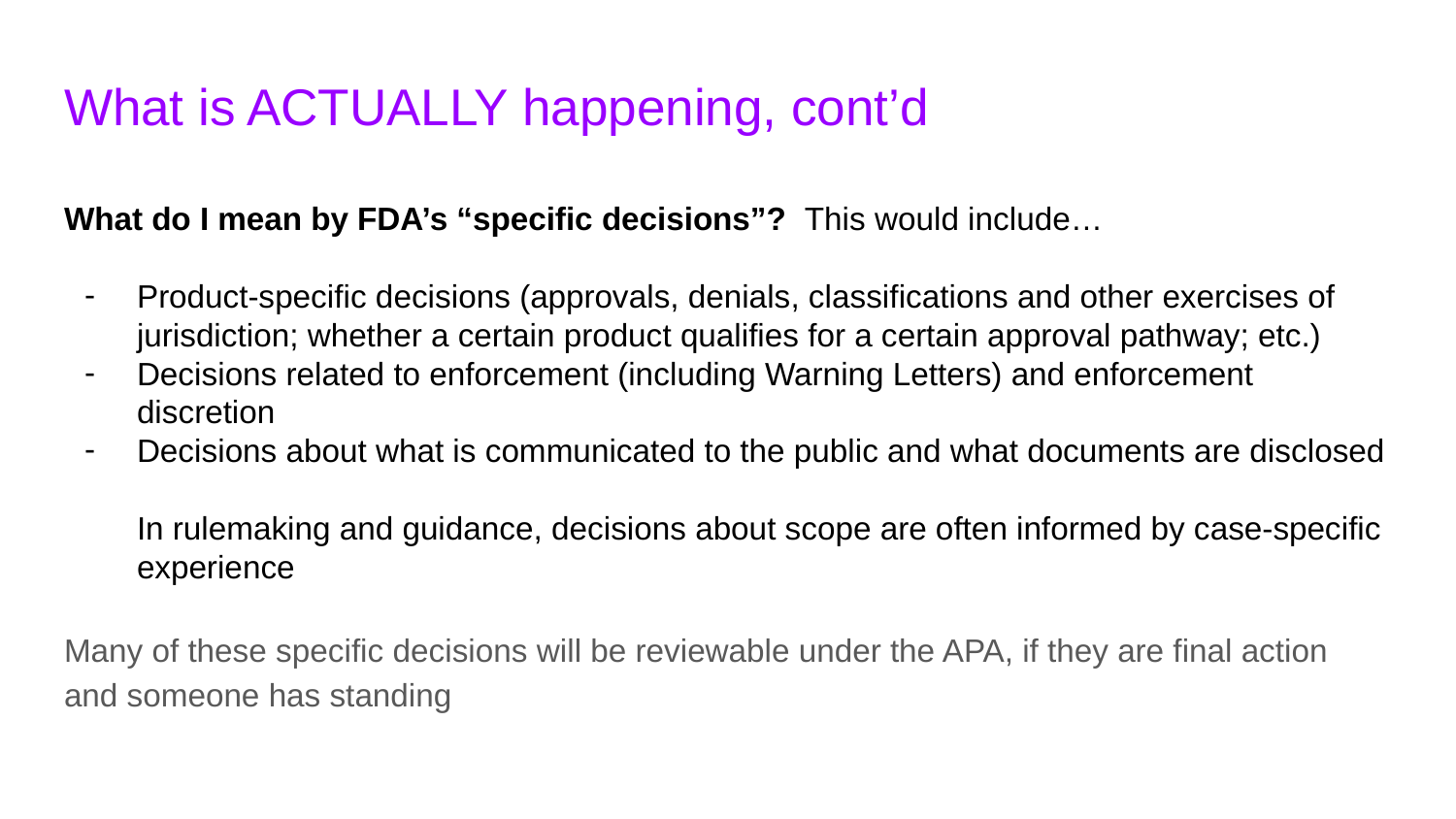

# What is ACTUALLY happening, cont’d
What do I mean by FDA’s “specific decisions”?  This would include…

Product-specific decisions (approvals, denials, classifications and other exercises of jurisdiction; whether a certain product qualifies for a certain approval pathway; etc.)
Decisions related to enforcement (including Warning Letters) and enforcement discretion
Decisions about what is communicated to the public and what documents are disclosed

In rulemaking and guidance, decisions about scope are often informed by case-specific experience

Many of these specific decisions will be reviewable under the APA, if they are final action and someone has standing